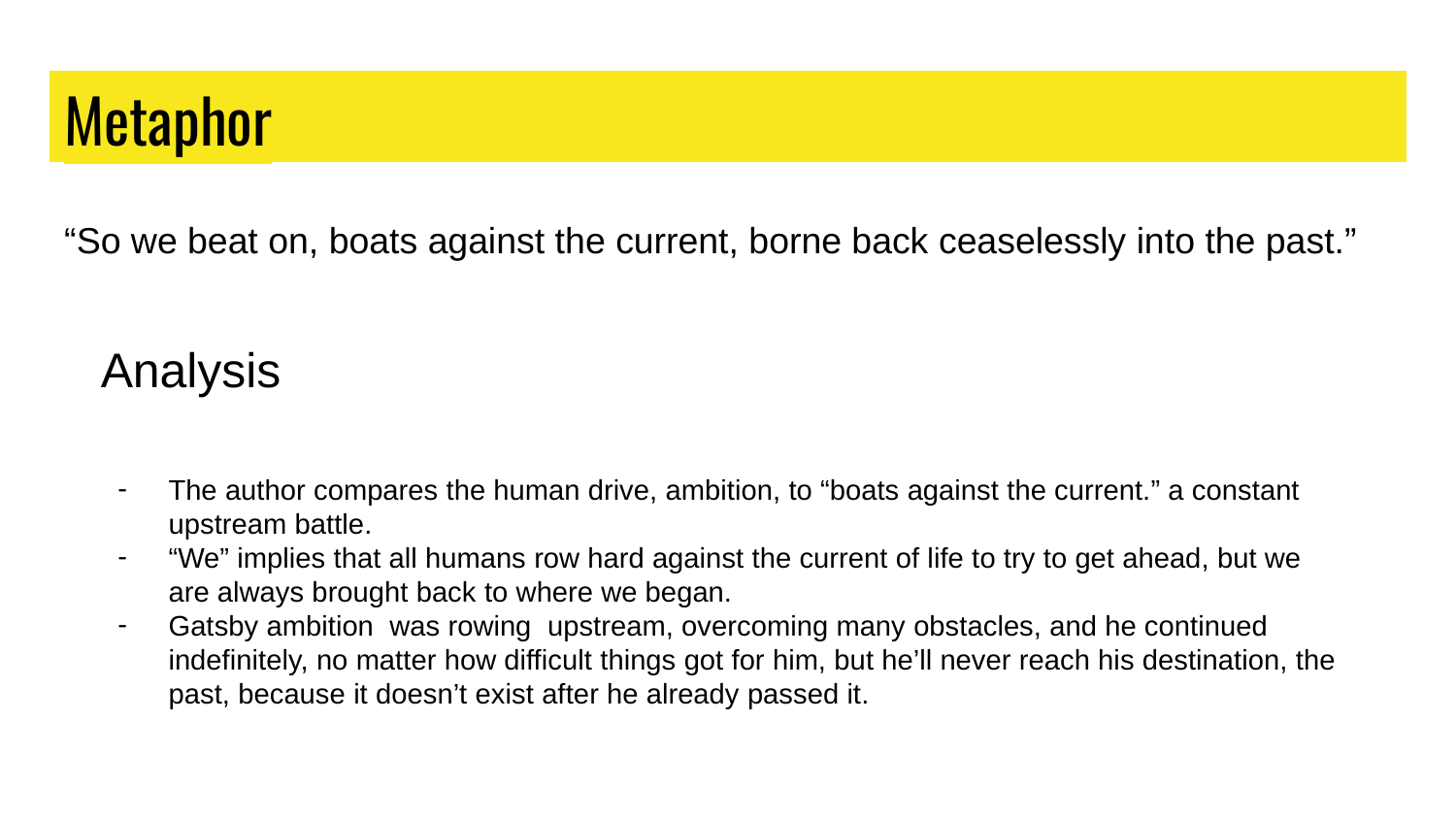

# Metaphor
“So we beat on, boats against the current, borne back ceaselessly into the past.”

Analysis
The author compares the human drive, ambition, to “boats against the current.” a constant upstream battle.
“We” implies that all humans row hard against the current of life to try to get ahead, but we are always brought back to where we began.
Gatsby ambition  was rowing  upstream, overcoming many obstacles, and he continued indefinitely, no matter how difficult things got for him, but he’ll never reach his destination, the past, because it doesn’t exist after he already passed it.